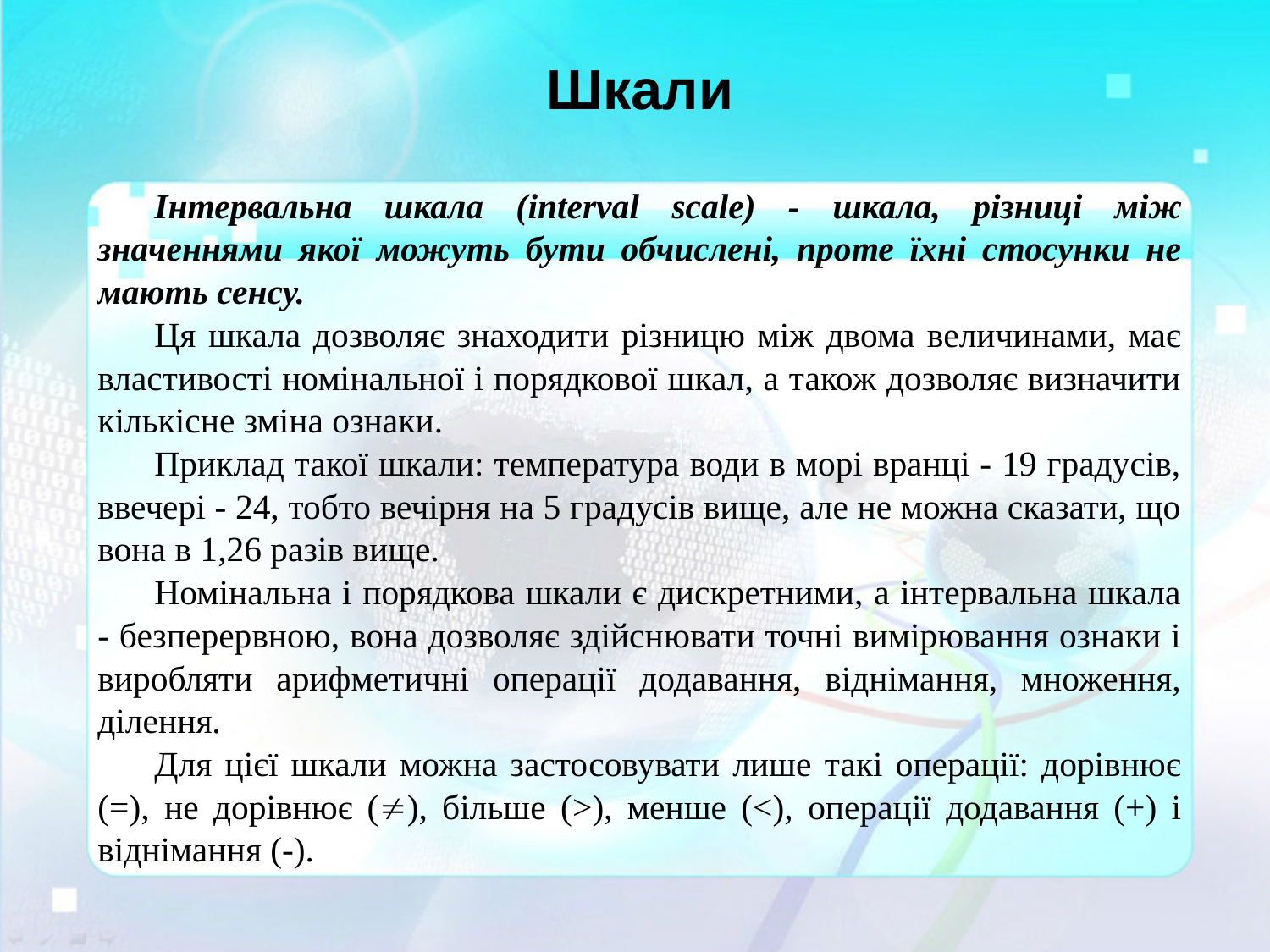

# Шкали
Інтервальна шкала (interval scale) - шкала, різниці між значеннями якої можуть бути обчислені, проте їхні стосунки не мають сенсу.
Ця шкала дозволяє знаходити різницю між двома величинами, має властивості номінальної і порядкової шкал, а також дозволяє визначити кількісне зміна ознаки.
Приклад такої шкали: температура води в морі вранці - 19 градусів, ввечері - 24, тобто вечірня на 5 градусів вище, але не можна сказати, що вона в 1,26 разів вище.
Номінальна і порядкова шкали є дискретними, а інтервальна шкала - безперервною, вона дозволяє здійснювати точні вимірювання ознаки і виробляти арифметичні операції додавання, віднімання, множення, ділення.
Для цієї шкали можна застосовувати лише такі операції: дорівнює (=), не дорівнює (≠), більше (>), менше (<), операції додавання (+) і віднімання (-).